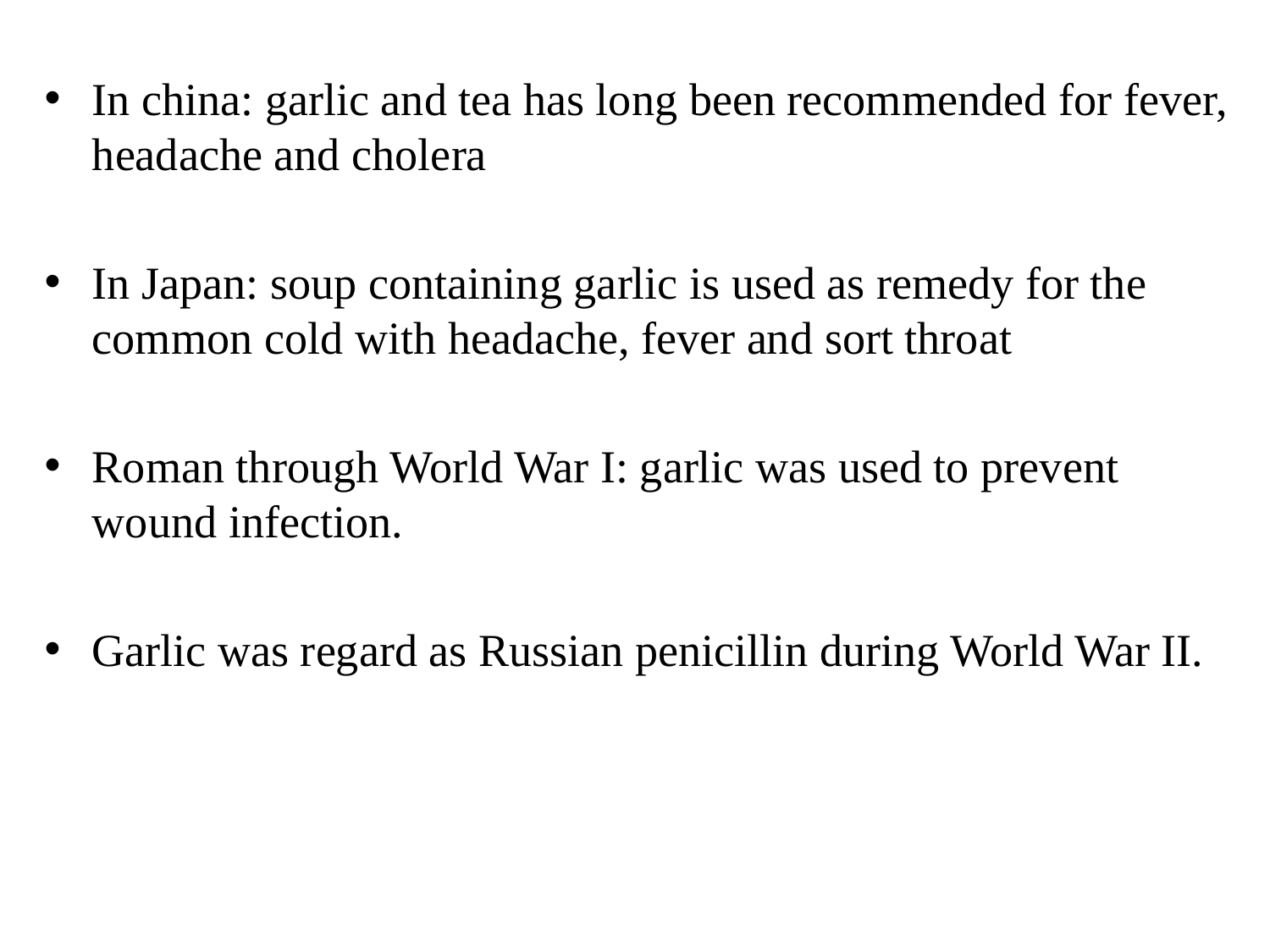

In china: garlic and tea has long been recommended for fever, headache and cholera

In Japan: soup containing garlic is used as remedy for the common cold with headache, fever and sort throat

Roman through World War I: garlic was used to prevent wound infection.

Garlic was regard as Russian penicillin during World War II.